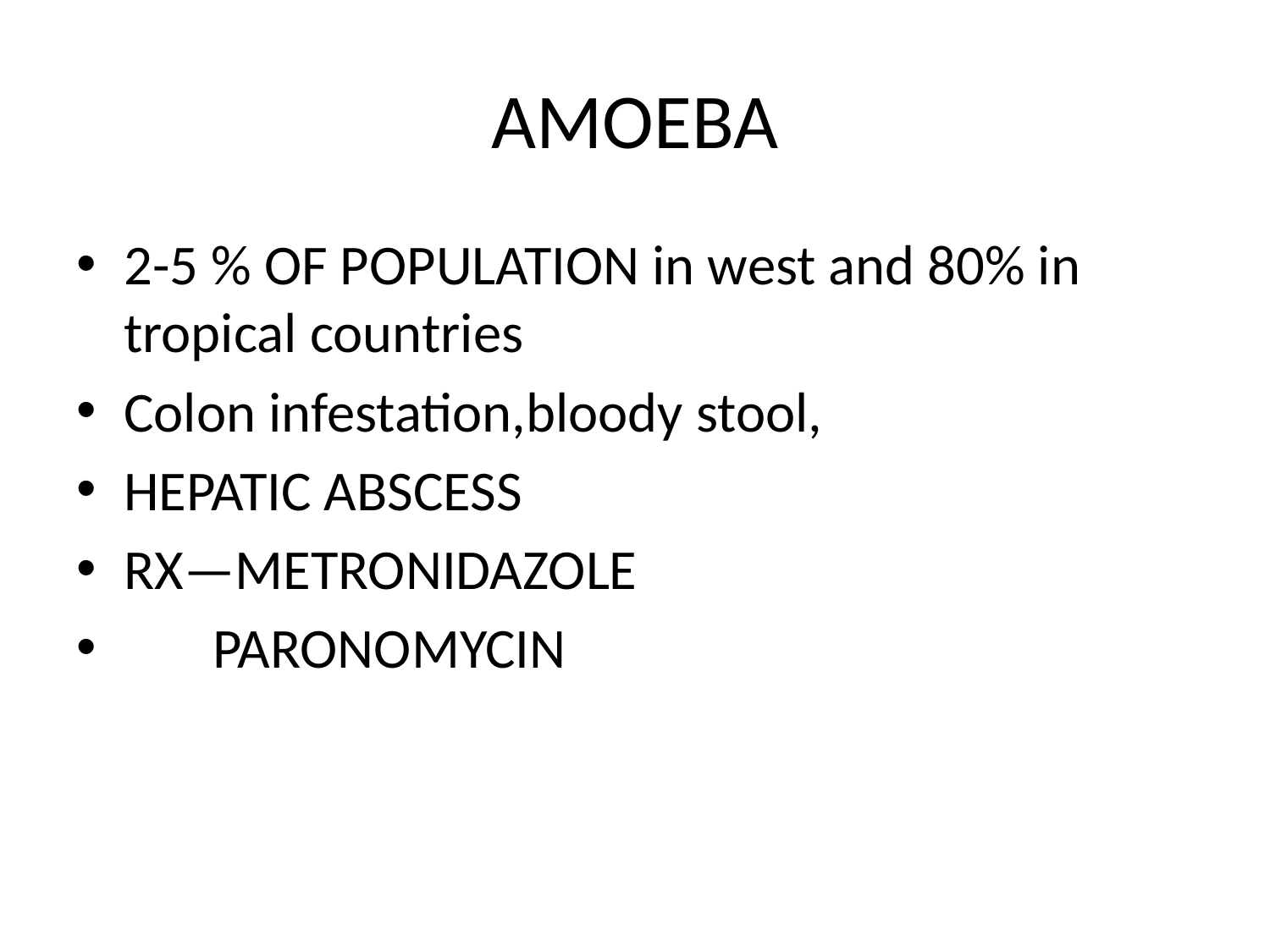

# AMOEBA
2-5 % OF POPULATION in west and 80% in tropical countries
Colon infestation,bloody stool,
HEPATIC ABSCESS
RX—METRONIDAZOLE
       PARONOMYCIN